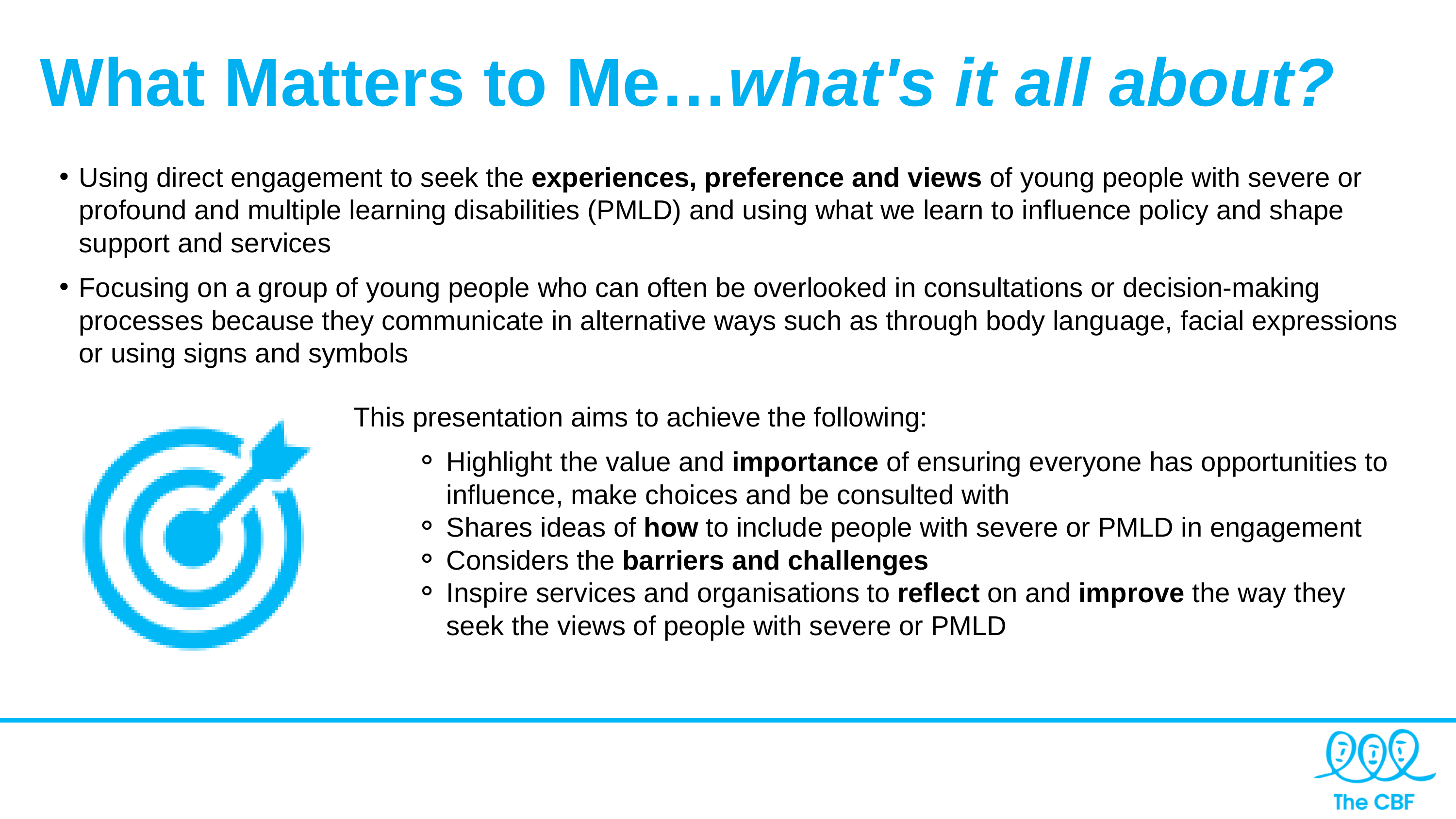

What Matters to Me…what's it all about?
Using direct engagement to seek the experiences, preference and views of young people with severe or profound and multiple learning disabilities (PMLD) and using what we learn to influence policy and shape support and services

Focusing on a group of young people who can often be overlooked in consultations or decision-making processes because they communicate in alternative ways such as through body language, facial expressions or using signs and symbols

This presentation aims to achieve the following:

Highlight the value and importance of ensuring everyone has opportunities to influence, make choices and be consulted with
Shares ideas of how to include people with severe or PMLD in engagement
Considers the barriers and challenges
Inspire services and organisations to reflect on and improve the way they seek the views of people with severe or PMLD